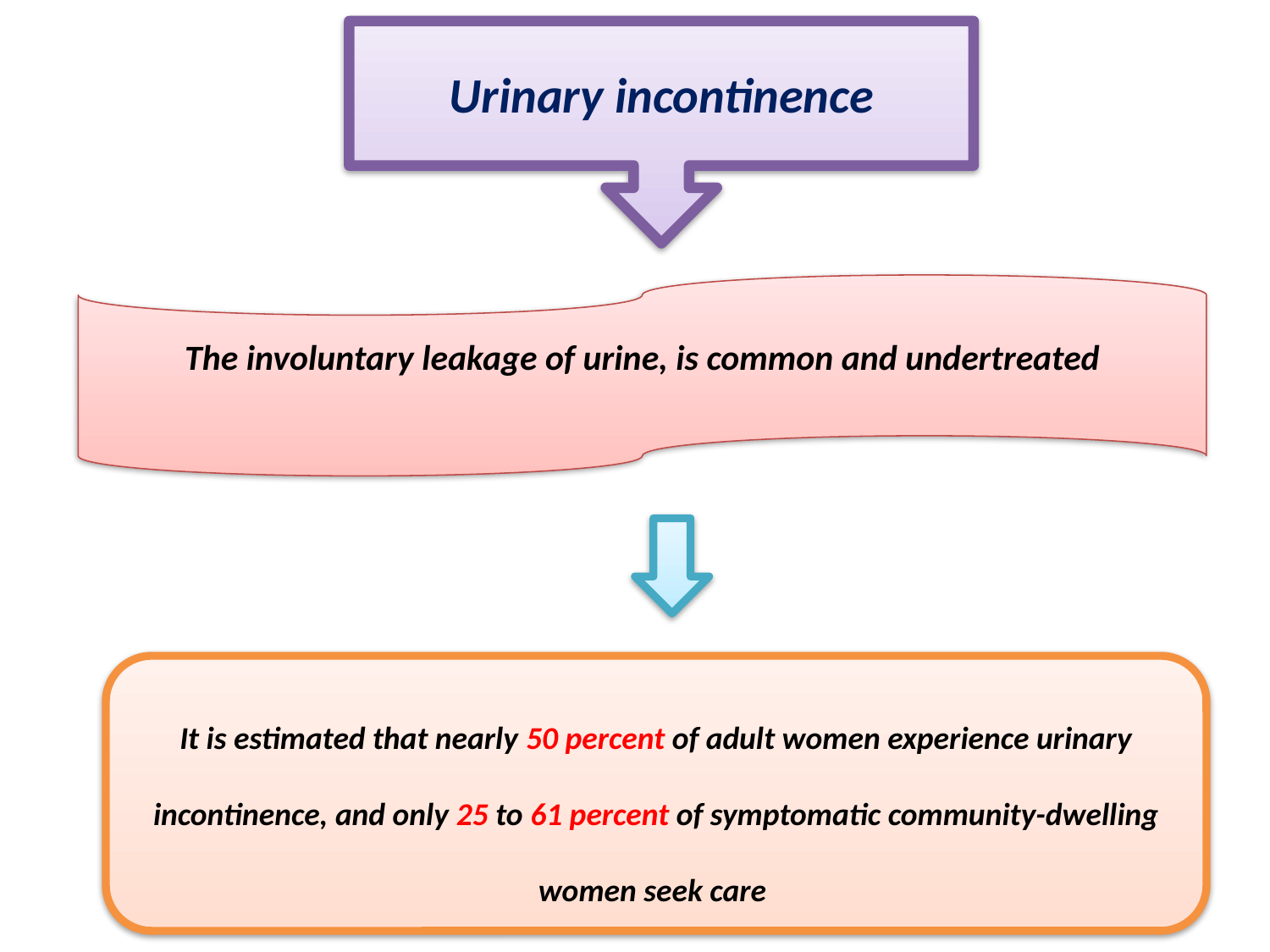

Urinary incontinence
The involuntary leakage of urine, is common and undertreated

It is estimated that nearly 50 percent of adult women experience urinary

 incontinence, and only 25 to 61 percent of symptomatic community-dwelling

women seek care